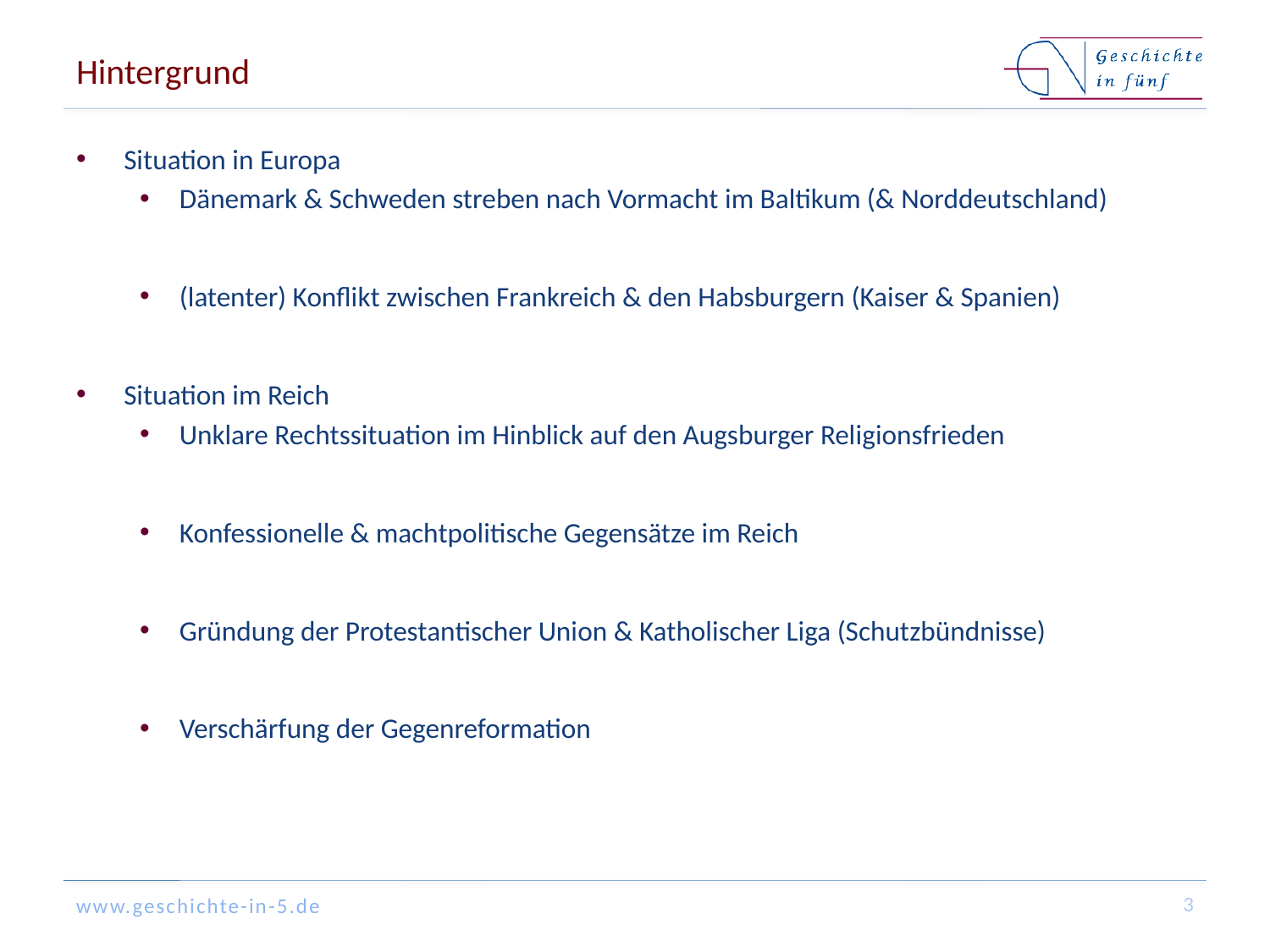

# Hintergrund
Situation in Europa
Dänemark & Schweden streben nach Vormacht im Baltikum (& Norddeutschland)

(latenter) Konflikt zwischen Frankreich & den Habsburgern (Kaiser & Spanien)

Situation im Reich
Unklare Rechtssituation im Hinblick auf den Augsburger Religionsfrieden

Konfessionelle & machtpolitische Gegensätze im Reich

Gründung der Protestantischer Union & Katholischer Liga (Schutzbündnisse)

Verschärfung der Gegenreformation

3